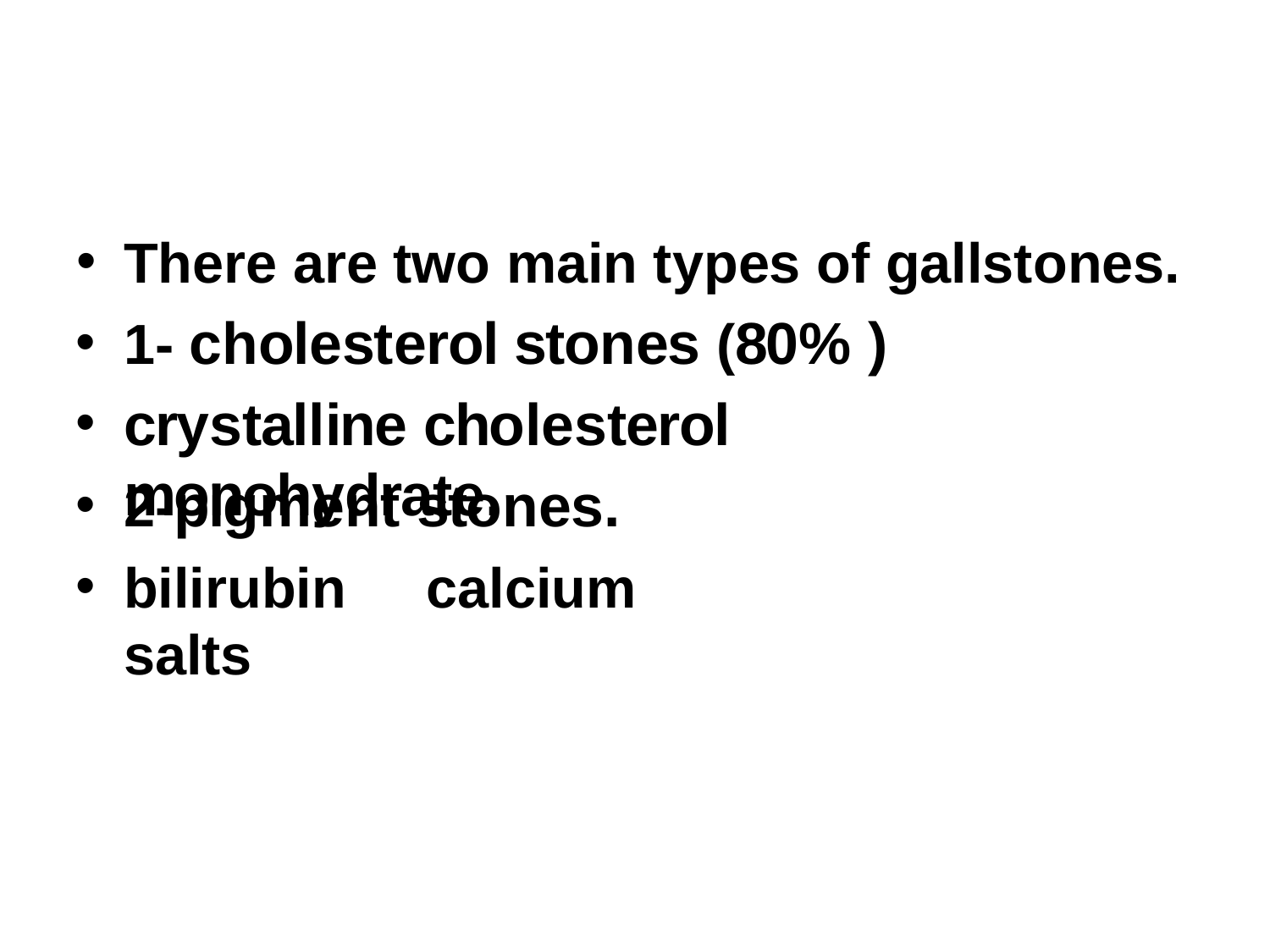

There are two main types of gallstones.
1- cholesterol stones (80% )

crystalline cholesterol monohydrate.
2-pigment stones.

bilirubin	calcium salts